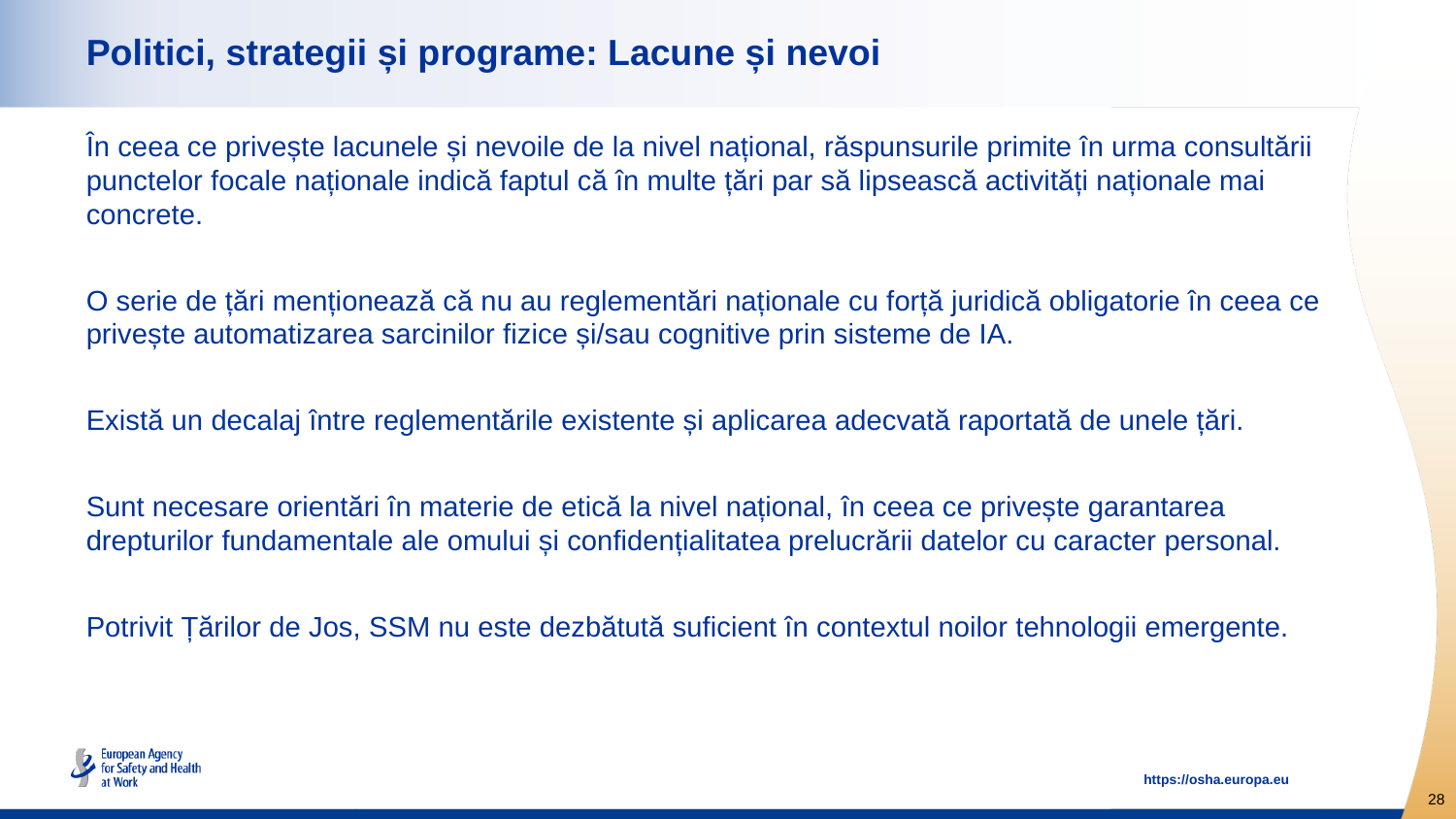

# Politici, strategii și programe: Lacune și nevoi
În ceea ce privește lacunele și nevoile de la nivel național, răspunsurile primite în urma consultării punctelor focale naționale indică faptul că în multe țări par să lipsească activități naționale mai concrete.

O serie de țări menționează că nu au reglementări naționale cu forță juridică obligatorie în ceea ce privește automatizarea sarcinilor fizice și/sau cognitive prin sisteme de IA.

Există un decalaj între reglementările existente și aplicarea adecvată raportată de unele țări.

Sunt necesare orientări în materie de etică la nivel național, în ceea ce privește garantarea drepturilor fundamentale ale omului și confidențialitatea prelucrării datelor cu caracter personal.

Potrivit Țărilor de Jos, SSM nu este dezbătută suficient în contextul noilor tehnologii emergente.